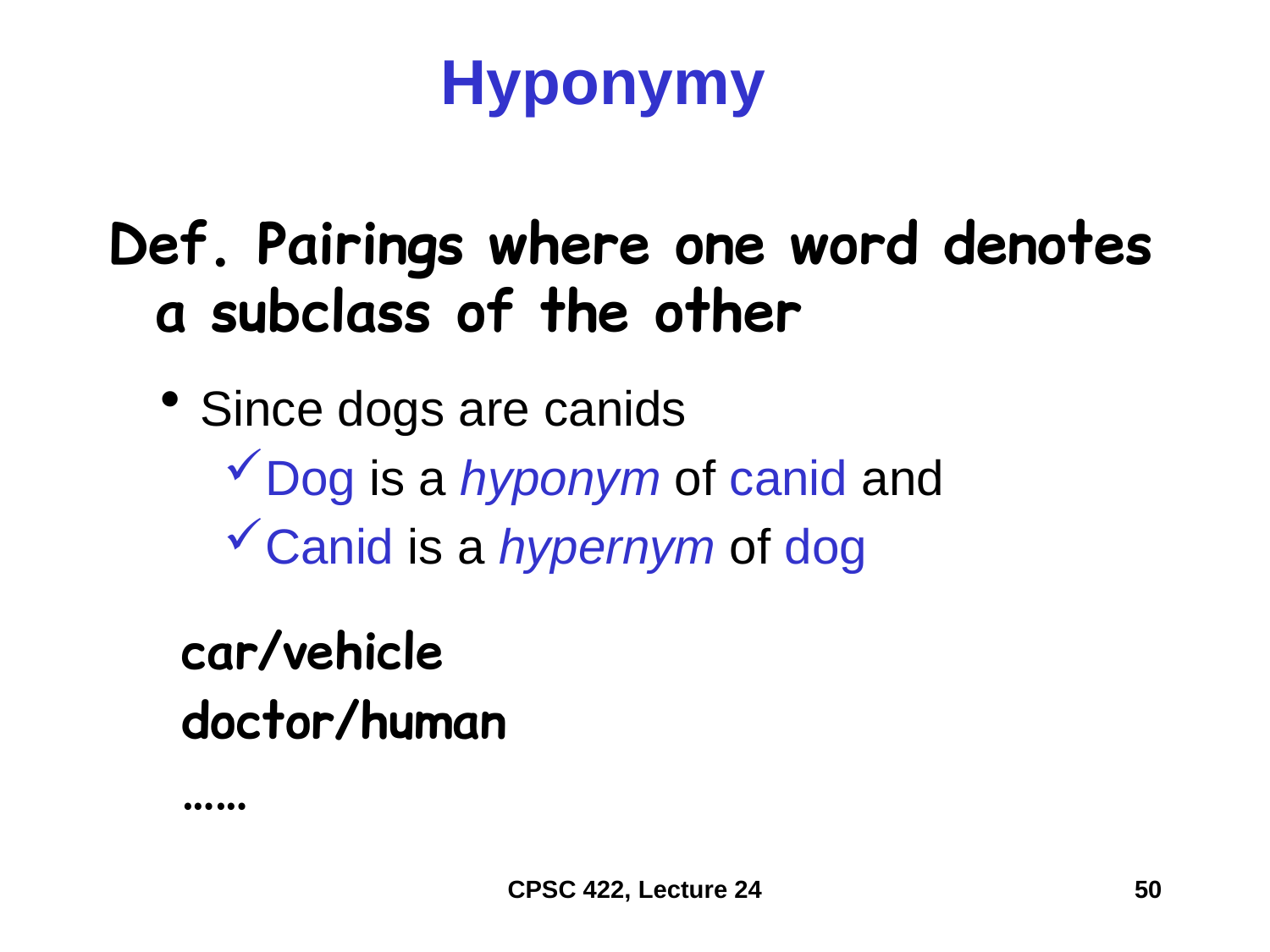

# Hyponymy
Def. Pairings where one word denotes a subclass of the other

Since dogs are canids
Dog is a hyponym of canid and
Canid is a hypernym of dog

car/vehicle
doctor/human
……

CPSC 422, Lecture 24
50